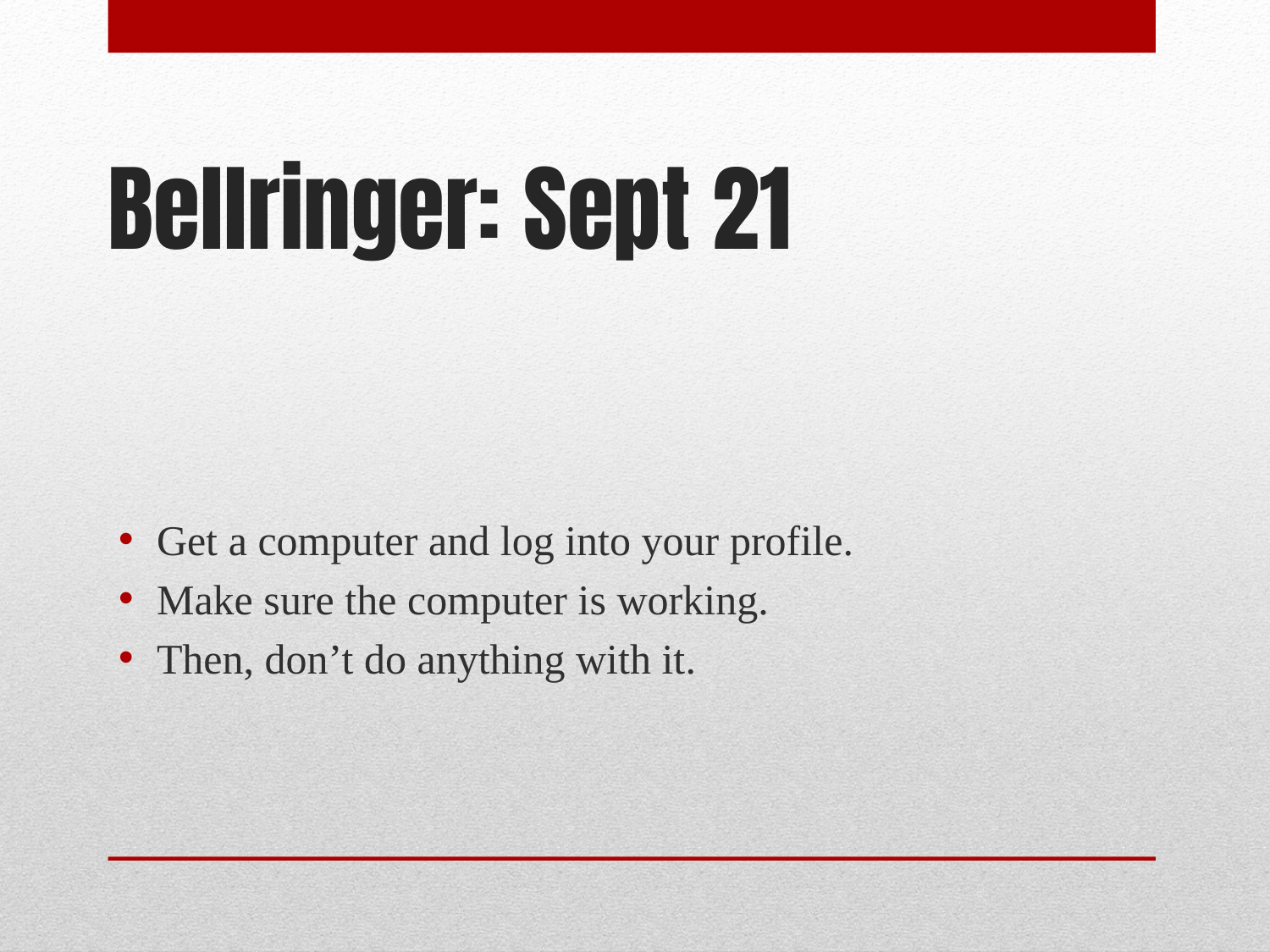

# Bellringer: Sept 21
Get a computer and log into your profile.
Make sure the computer is working.
Then, don’t do anything with it.